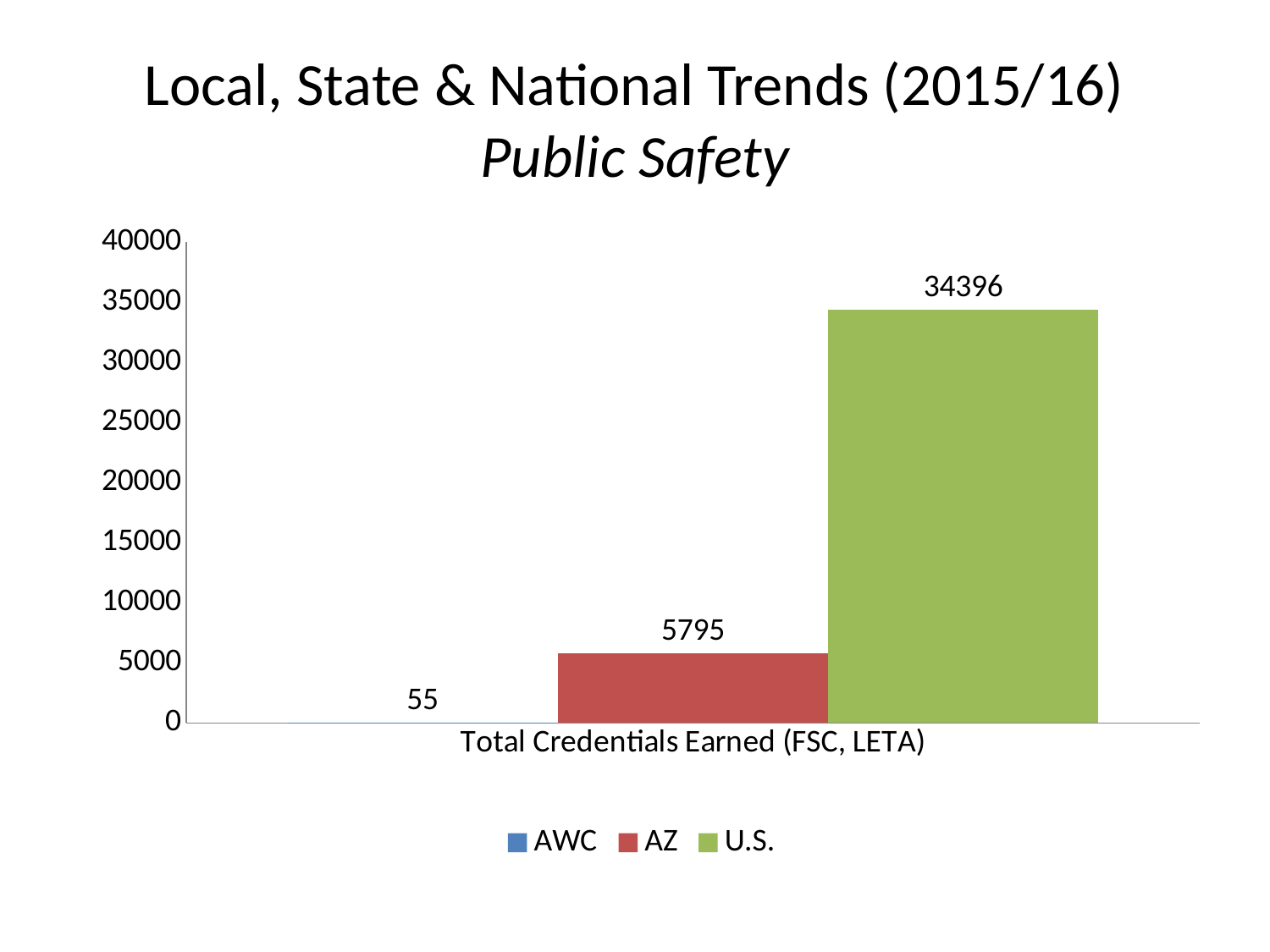

# Local, State & National Trends (2015/16) Public Safety

### Chart

| Category | AWC | AZ | U.S. |
|---|---|---|---|
| Total Credentials Earned (FSC, LETA) | 55.0 | 5795.0 | 34396.0 |